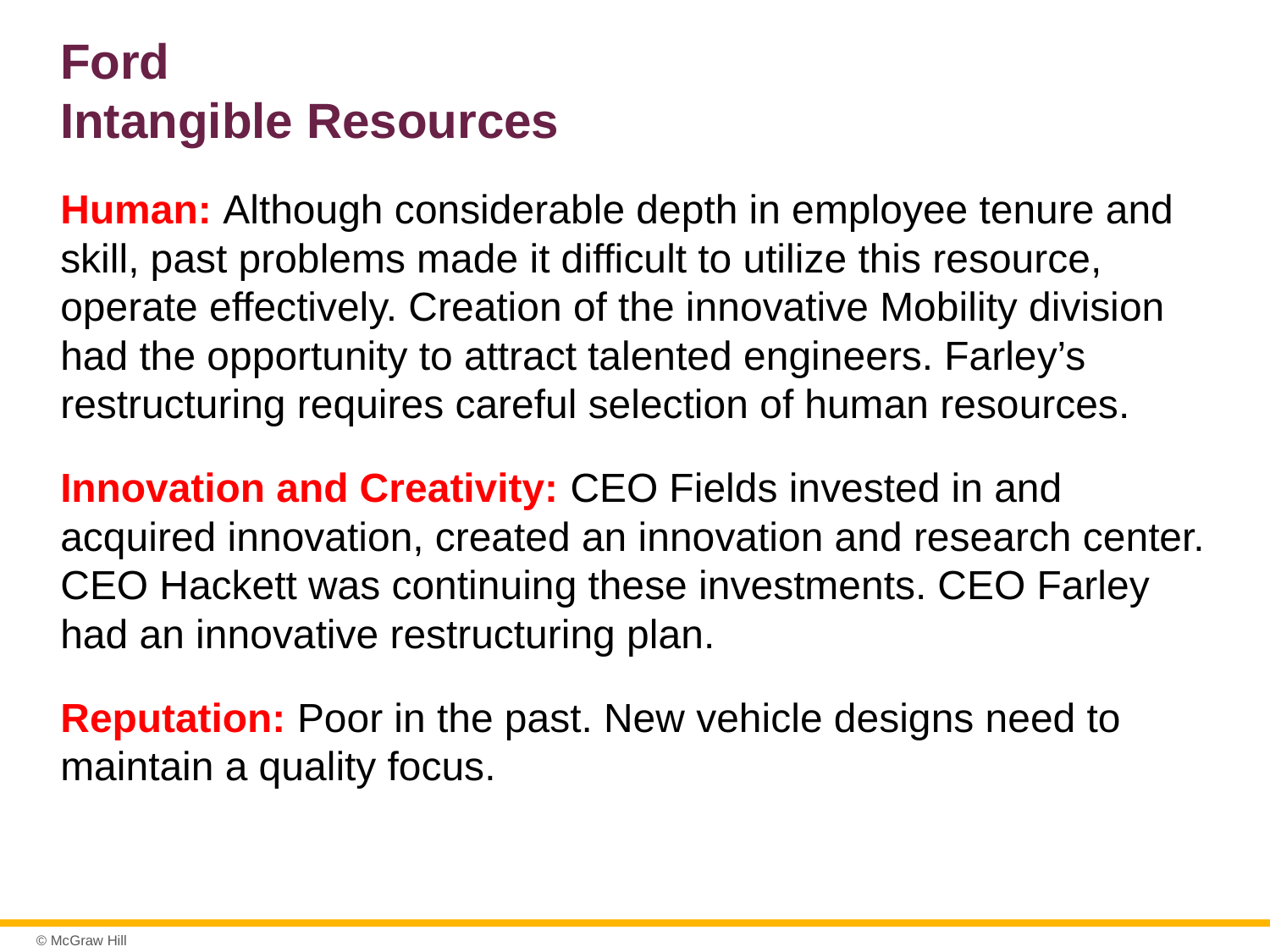

# Ford Intangible Resources
Human: Although considerable depth in employee tenure and skill, past problems made it difficult to utilize this resource, operate effectively. Creation of the innovative Mobility division had the opportunity to attract talented engineers. Farley’s restructuring requires careful selection of human resources.
Innovation and Creativity: CEO Fields invested in and acquired innovation, created an innovation and research center. CEO Hackett was continuing these investments. CEO Farley had an innovative restructuring plan.
Reputation: Poor in the past. New vehicle designs need to maintain a quality focus.